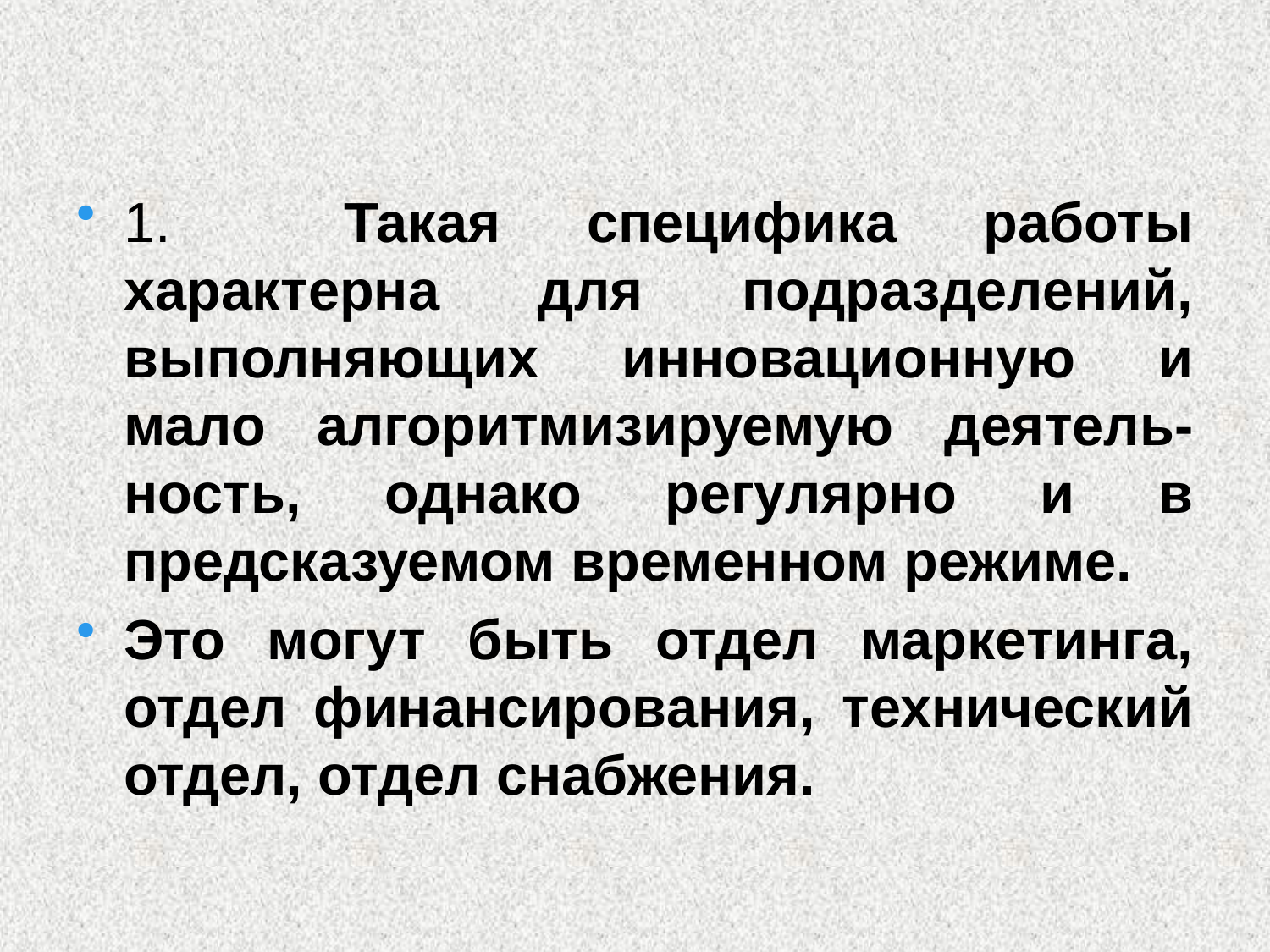

#
1.  Такая специфика работы характерна для подразделений, выполняющих инновационную и мало алгоритмизируемую деятель-ность, однако регулярно и в предсказуемом временном режиме.
Это могут быть отдел маркетинга, отдел финансирования, технический отдел, отдел снабжения.